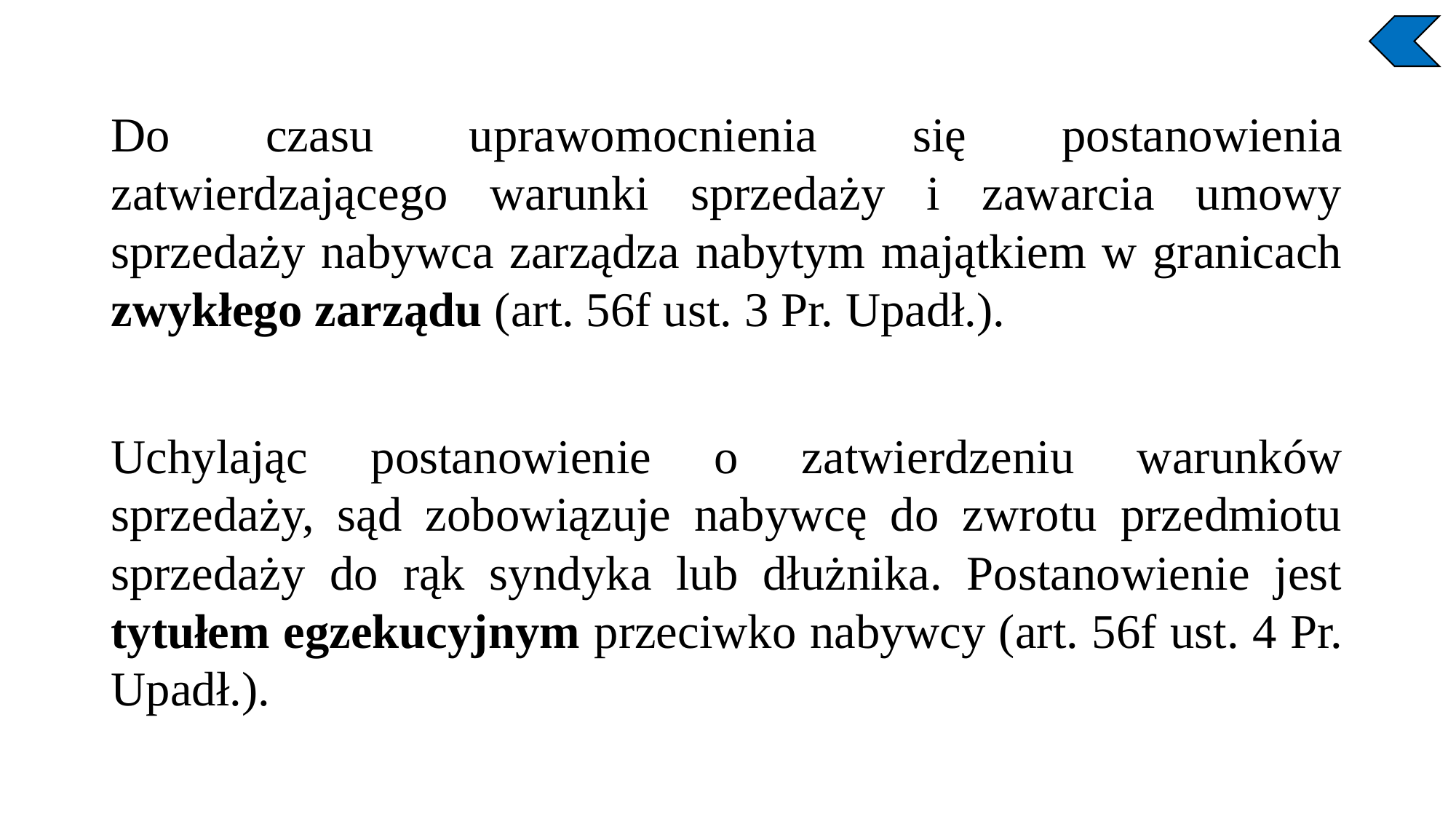

Do czasu uprawomocnienia się postanowienia zatwierdzającego warunki sprzedaży i zawarcia umowy sprzedaży nabywca zarządza nabytym majątkiem w granicach zwykłego zarządu (art. 56f ust. 3 Pr. Upadł.).

Uchylając postanowienie o zatwierdzeniu warunków sprzedaży, sąd zobowiązuje nabywcę do zwrotu przedmiotu sprzedaży do rąk syndyka lub dłużnika. Postanowienie jest tytułem egzekucyjnym przeciwko nabywcy (art. 56f ust. 4 Pr. Upadł.).